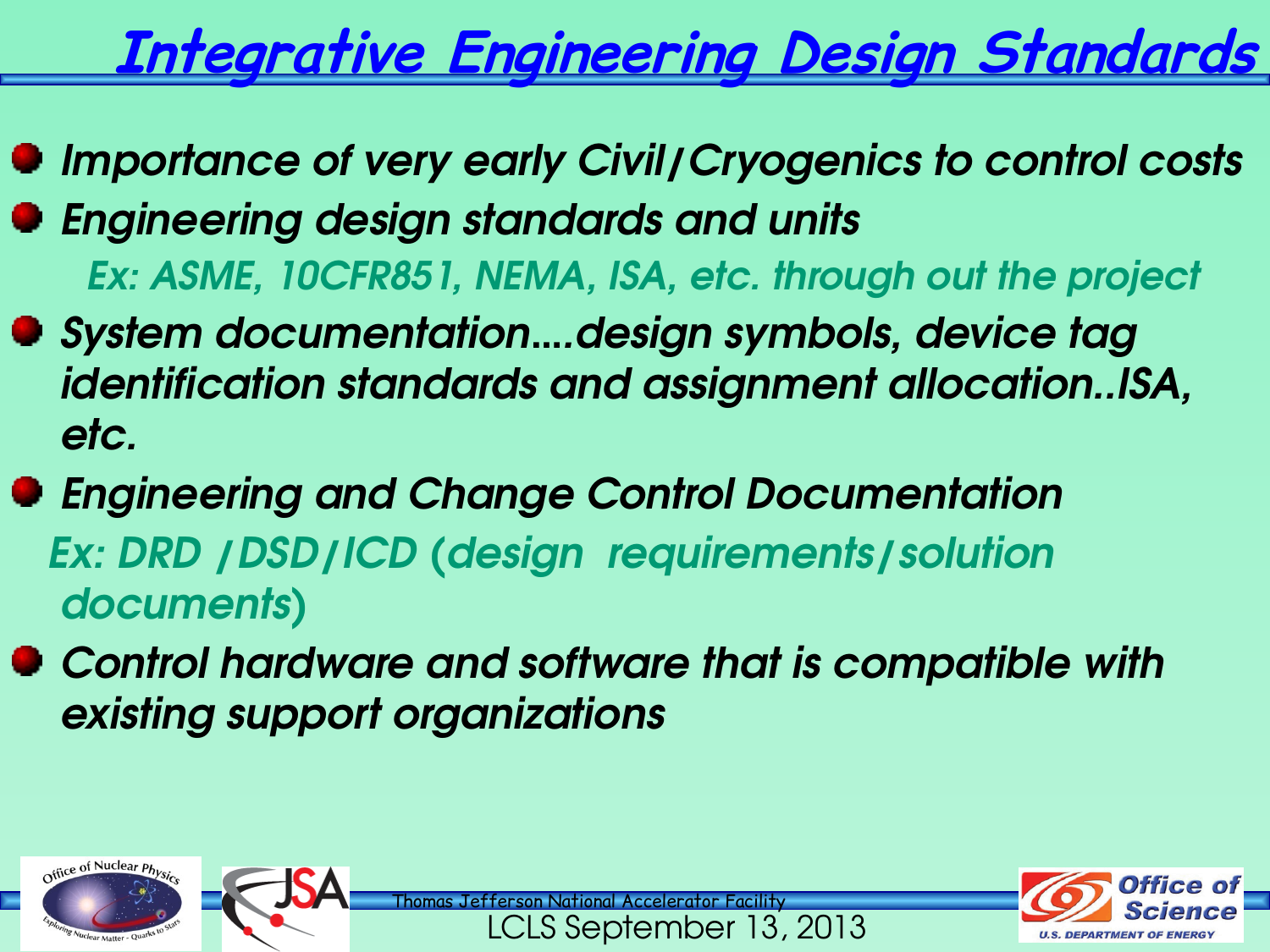

# Integrative Engineering Design Standards
Importance of very early Civil/Cryogenics to control costs
Engineering design standards and units
 Ex: ASME, 10CFR851, NEMA, ISA, etc. through out the project
System documentation….design symbols, device tag identification standards and assignment allocation..ISA, etc.
Engineering and Change Control Documentation
   Ex: DRD /DSD/ICD (design  requirements/solution documents)
Control hardware and software that is compatible with existing support organizations